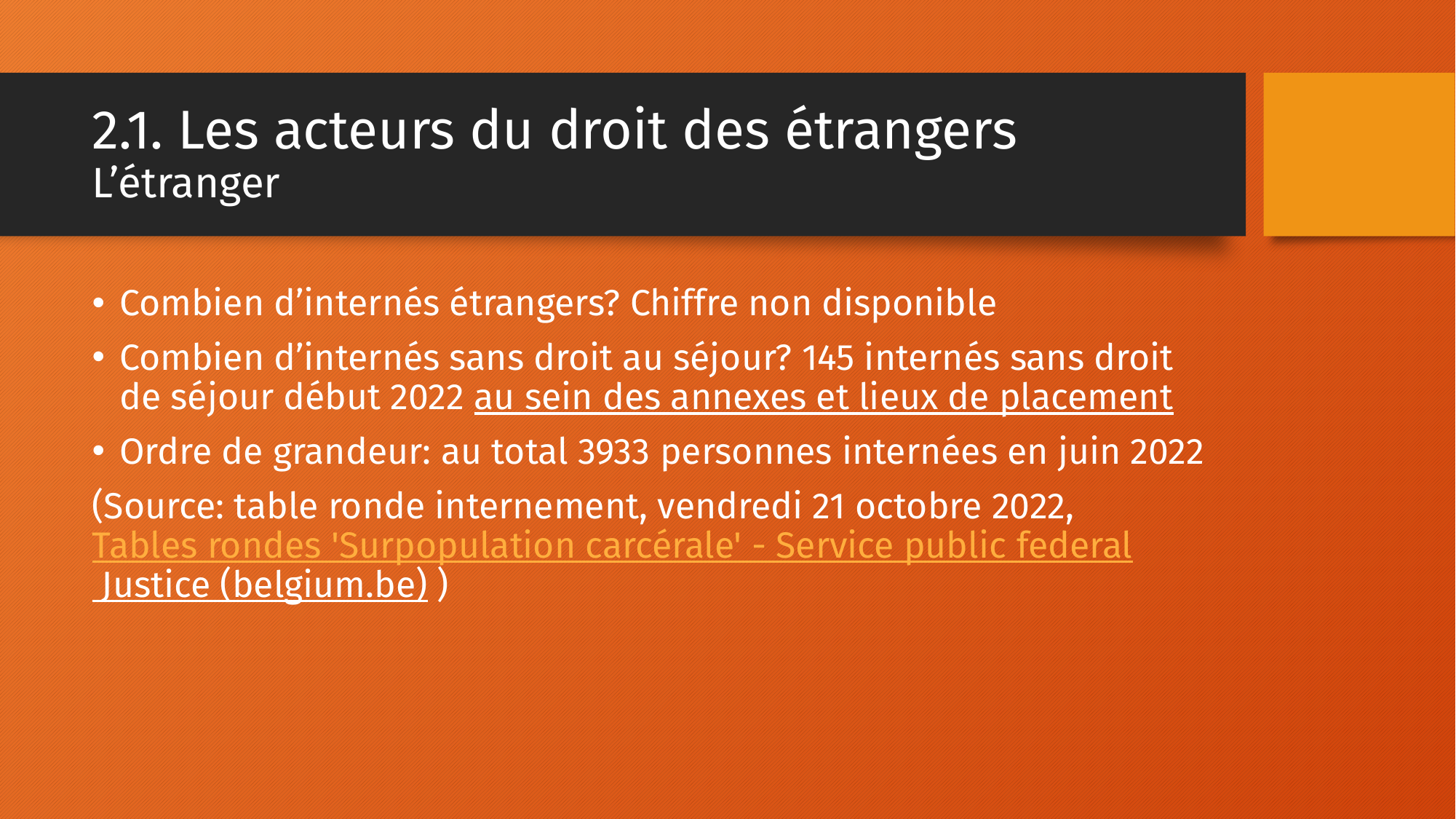

# 2.1. Les acteurs du droit des étrangers L’étranger
Combien d’internés étrangers? Chiffre non disponible
Combien d’internés sans droit au séjour? 145 internés sans droit de séjour début 2022 au sein des annexes et lieux de placement
Ordre de grandeur: au total 3933 personnes internées en juin 2022
(Source: table ronde internement, vendredi 21 octobre 2022, Tables rondes 'Surpopulation carcérale' - Service public federal Justice (belgium.be) )